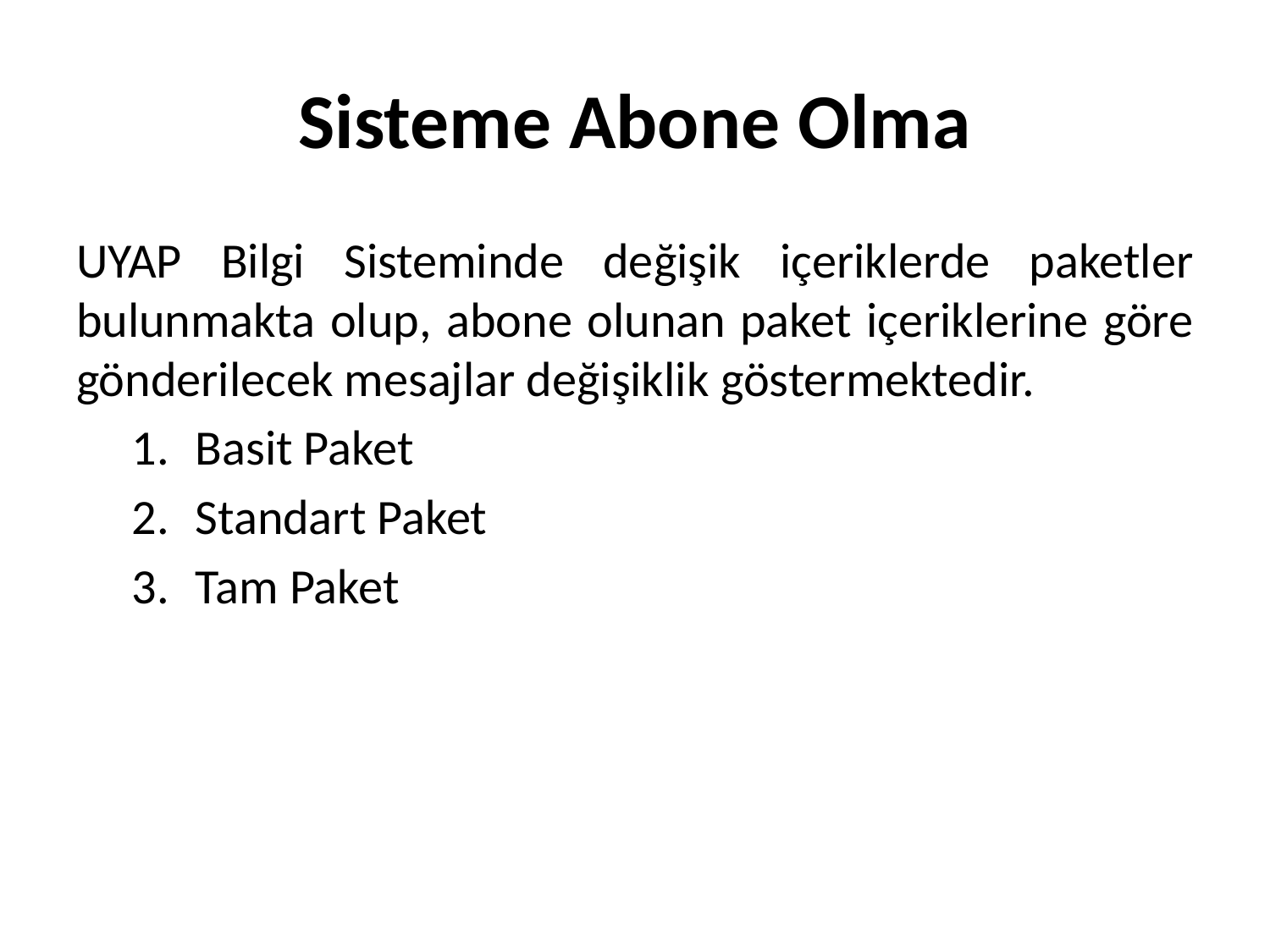

# Sisteme Abone Olma
UYAP Bilgi Sisteminde değişik içeriklerde paketler bulunmakta olup, abone olunan paket içeriklerine göre gönderilecek mesajlar değişiklik göstermektedir.
Basit Paket
Standart Paket
Tam Paket